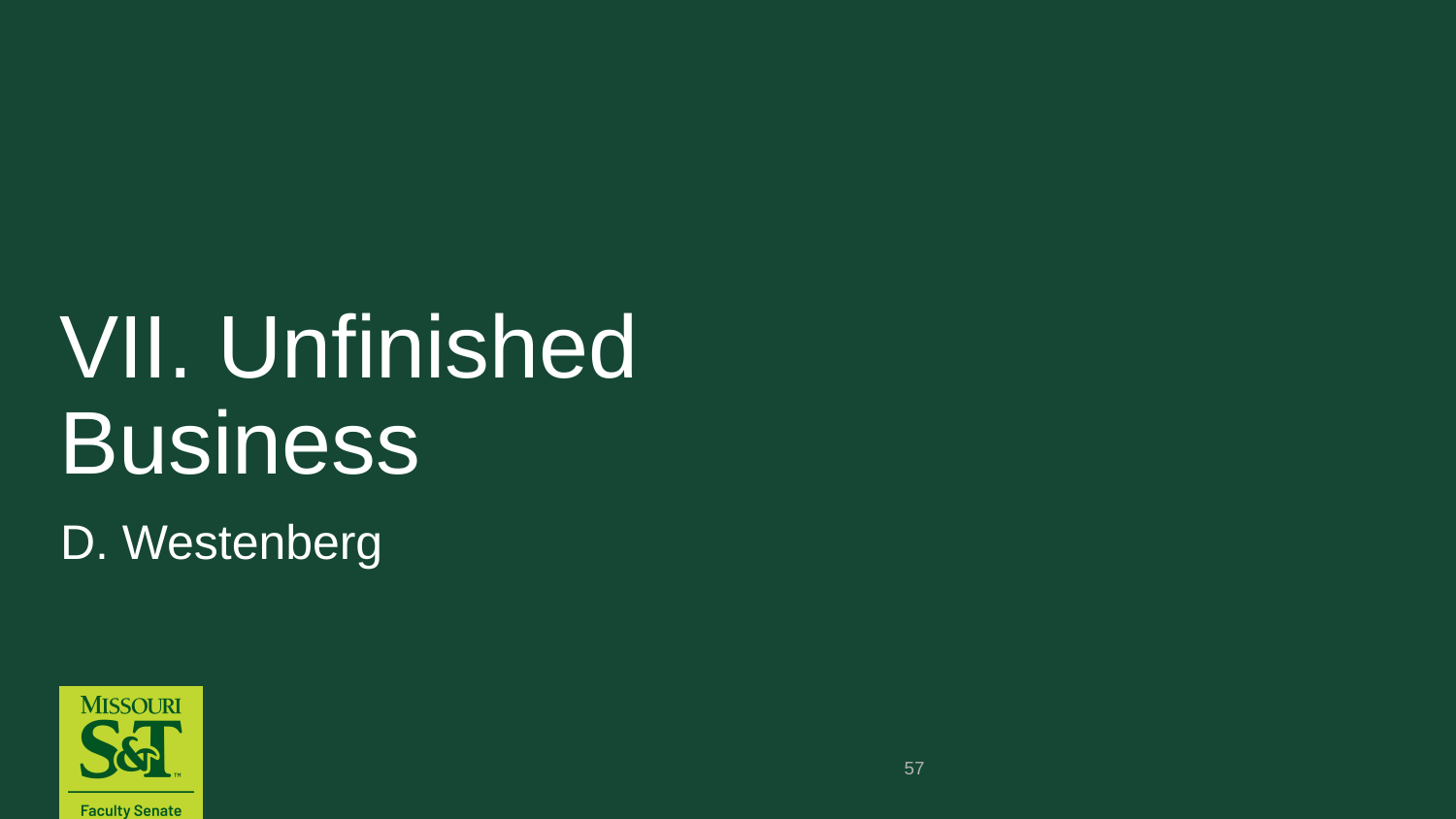

# VII. Unfinished Business
D. Westenberg

57